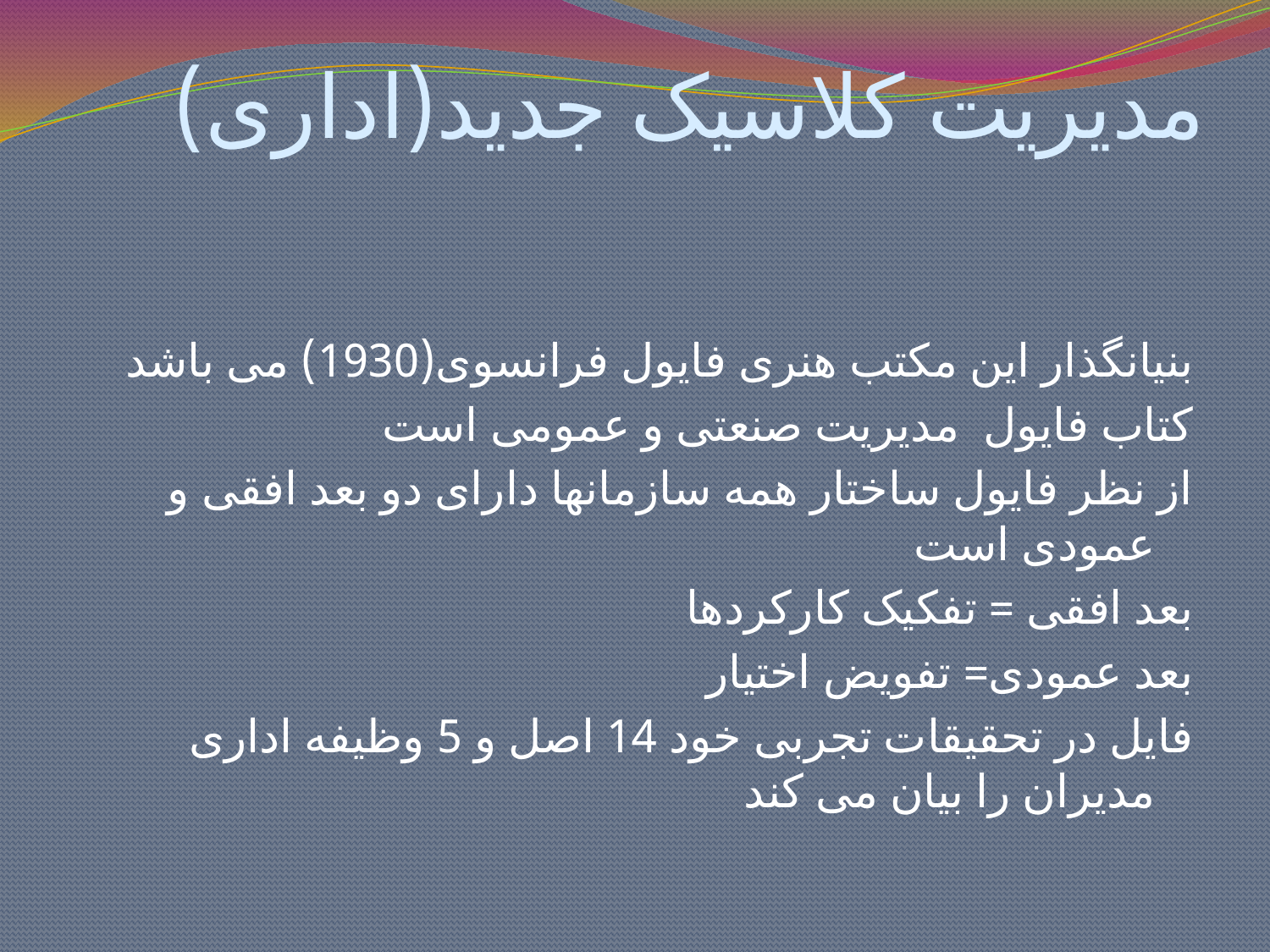

# مدیریت کلاسیک جدید(اداری)

بنیانگذار این مکتب هنری فایول فرانسوی(1930) می باشد
کتاب فایول  مدیریت صنعتی و عمومی است
از نظر فایول ساختار همه سازمانها دارای دو بعد افقی و عمودی است
بعد افقی = تفکیک کارکردها
بعد عمودی= تفویض اختیار
فایل در تحقیقات تجربی خود 14 اصل و 5 وظیفه اداری مدیران را بیان می کند